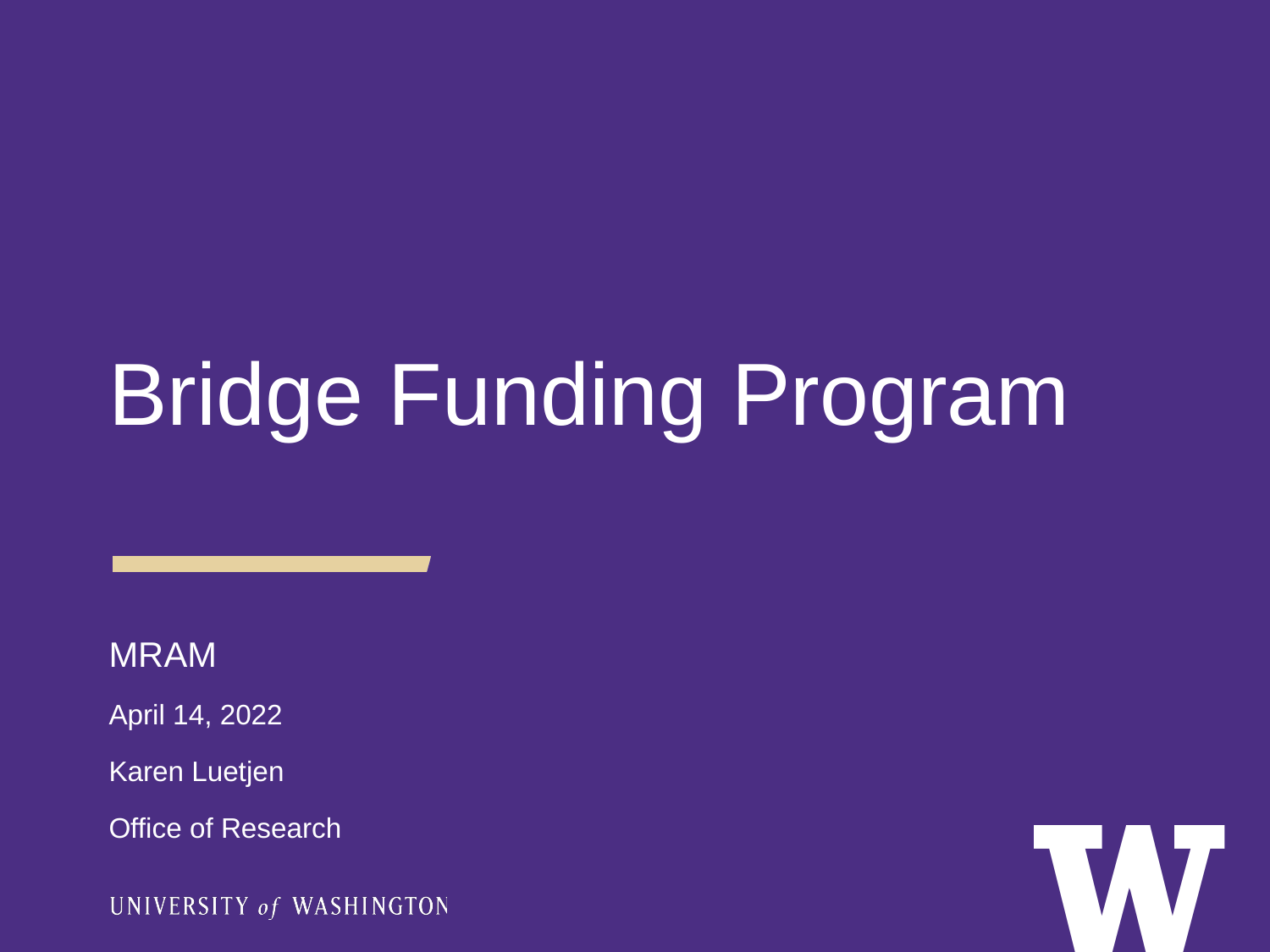

Bridge Funding Program
MRAM
April 14, 2022
Karen Luetjen
Office of Research